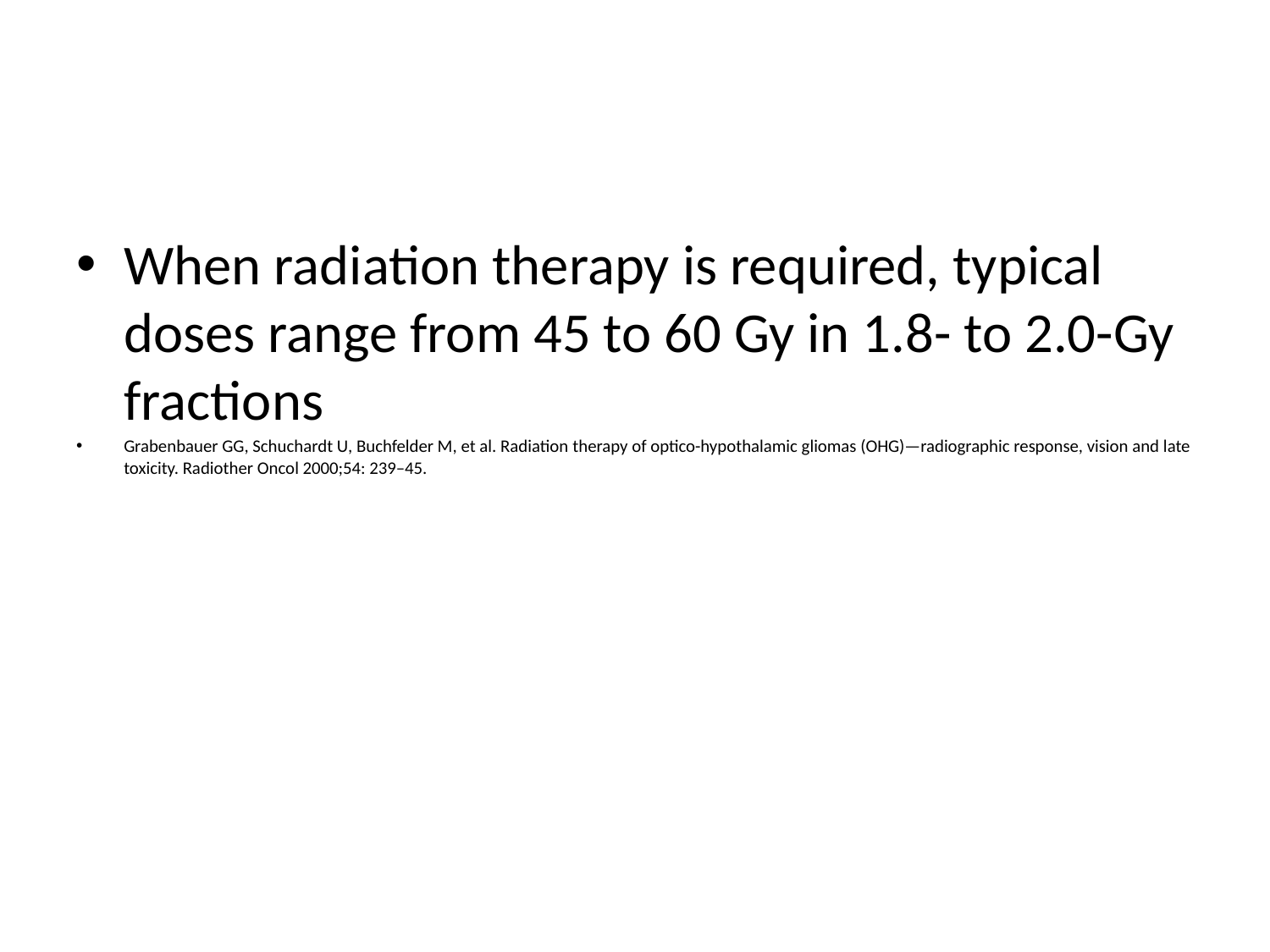

#
When radiation therapy is required, typical doses range from 45 to 60 Gy in 1.8- to 2.0-Gy fractions
Grabenbauer GG, Schuchardt U, Buchfelder M, et al. Radiation therapy of optico-hypothalamic gliomas (OHG)—radiographic response, vision and late toxicity. Radiother Oncol 2000;54: 239–45.